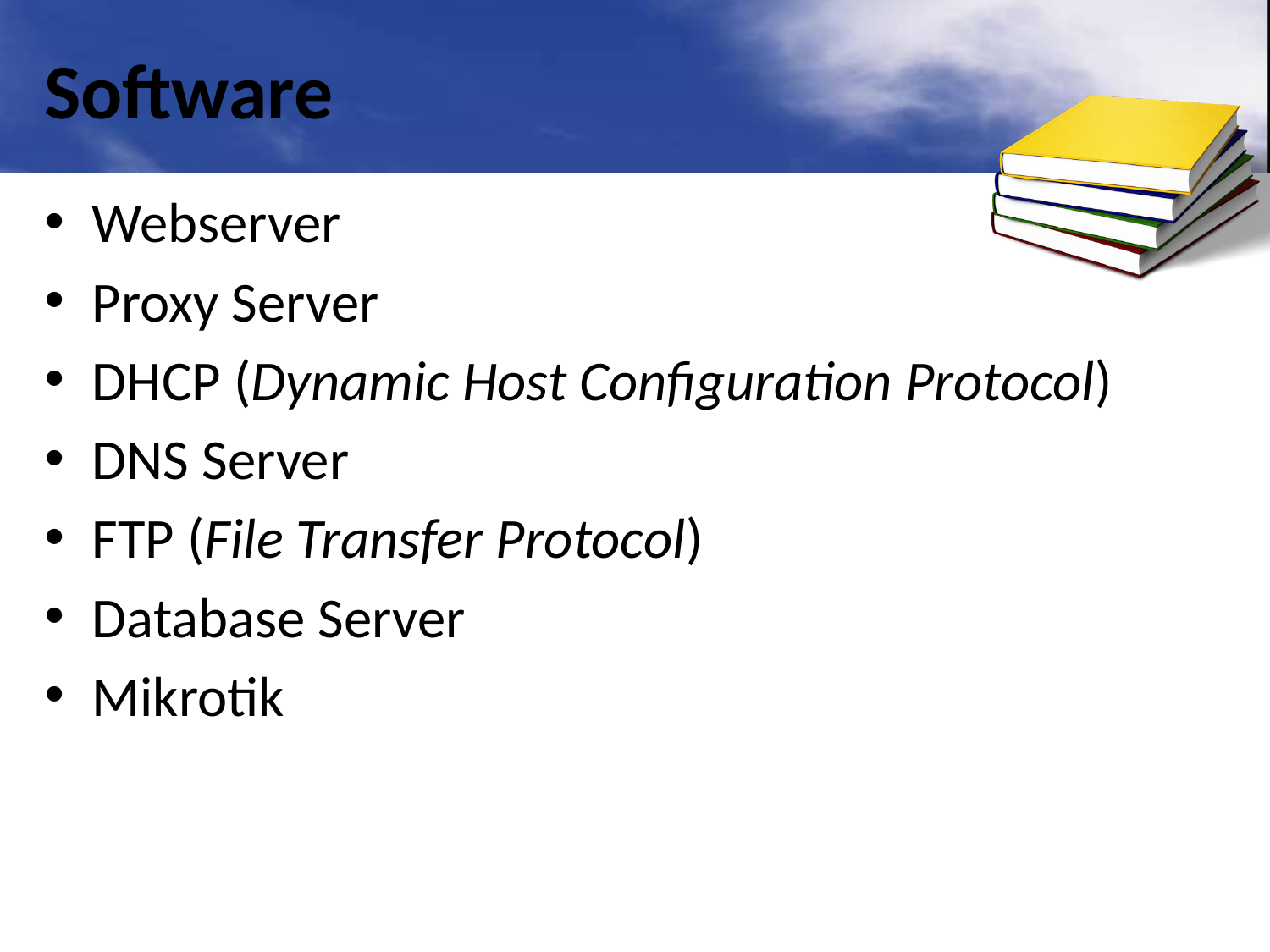

# Software
Webserver
Proxy Server
DHCP (Dynamic Host Configuration Protocol)
DNS Server
FTP (File Transfer Protocol)
Database Server
Mikrotik